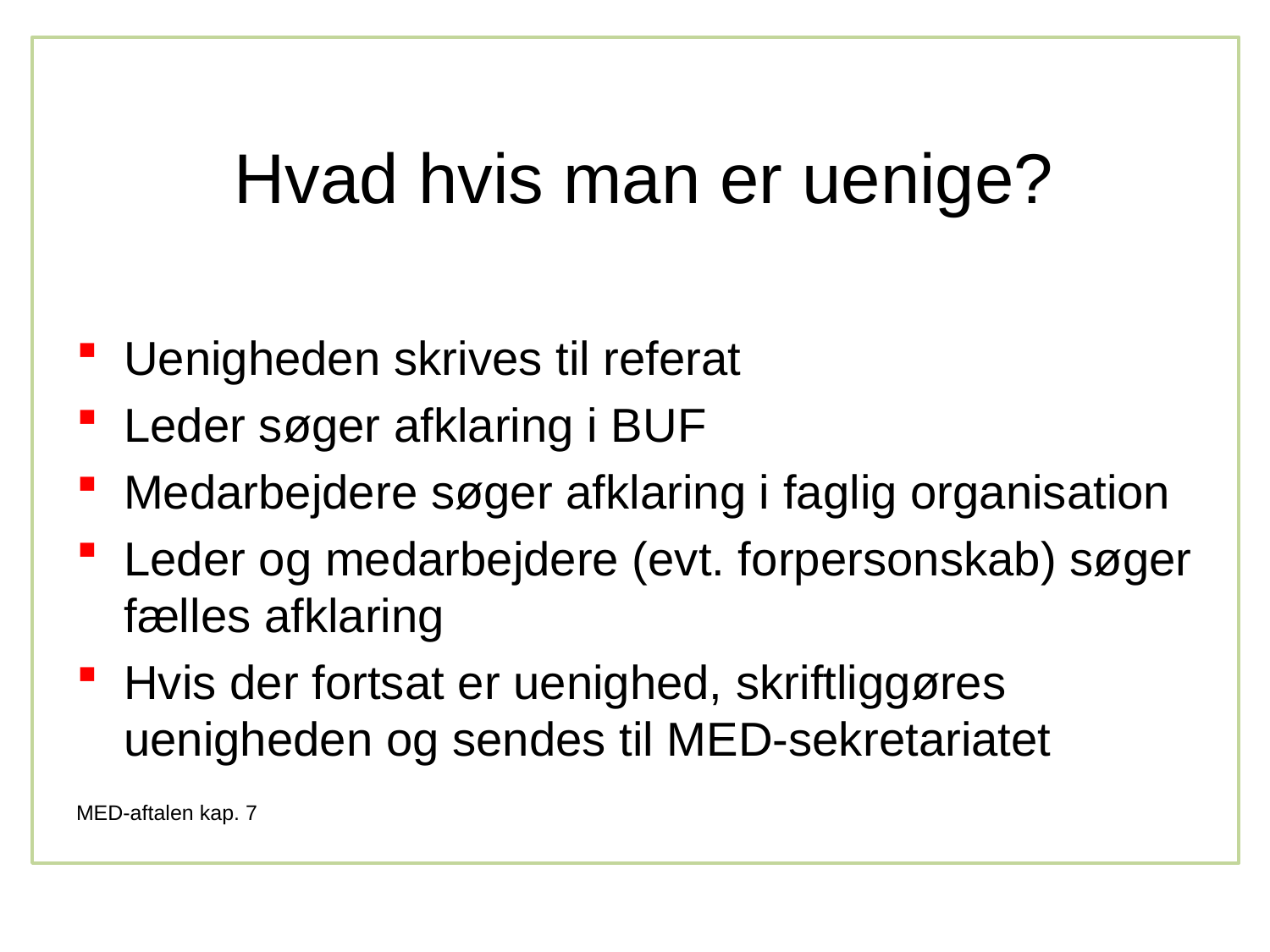

# Hvad hvis man er uenige?

Uenigheden skrives til referat
Leder søger afklaring i BUF
Medarbejdere søger afklaring i faglig organisation
Leder og medarbejdere (evt. forpersonskab) søger fælles afklaring
Hvis der fortsat er uenighed, skriftliggøres uenigheden og sendes til MED-sekretariatet

MED-aftalen kap. 7